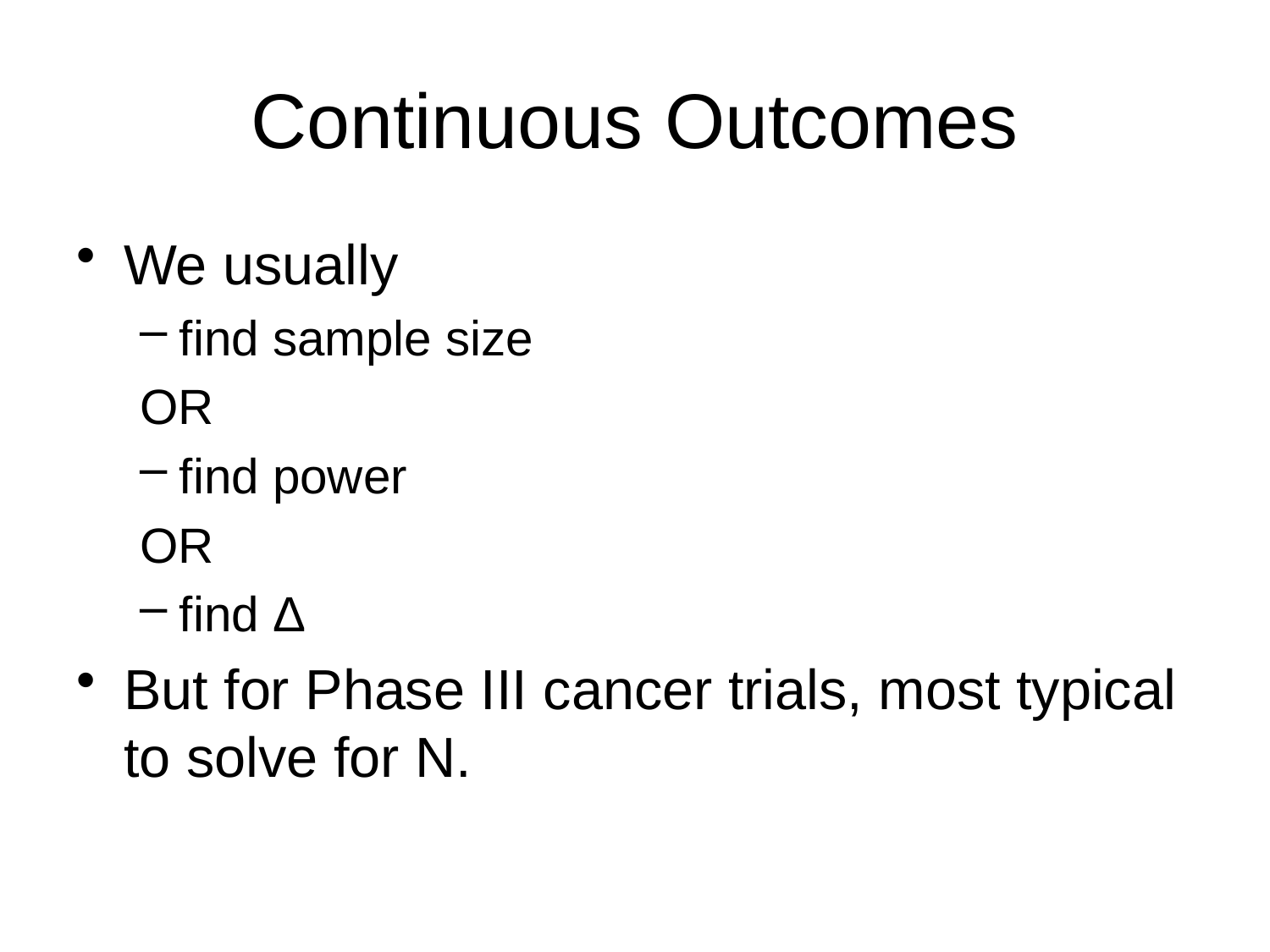

# Continuous Outcomes
We usually
find sample size
OR
find power
OR
find Δ
But for Phase III cancer trials, most typical to solve for N.